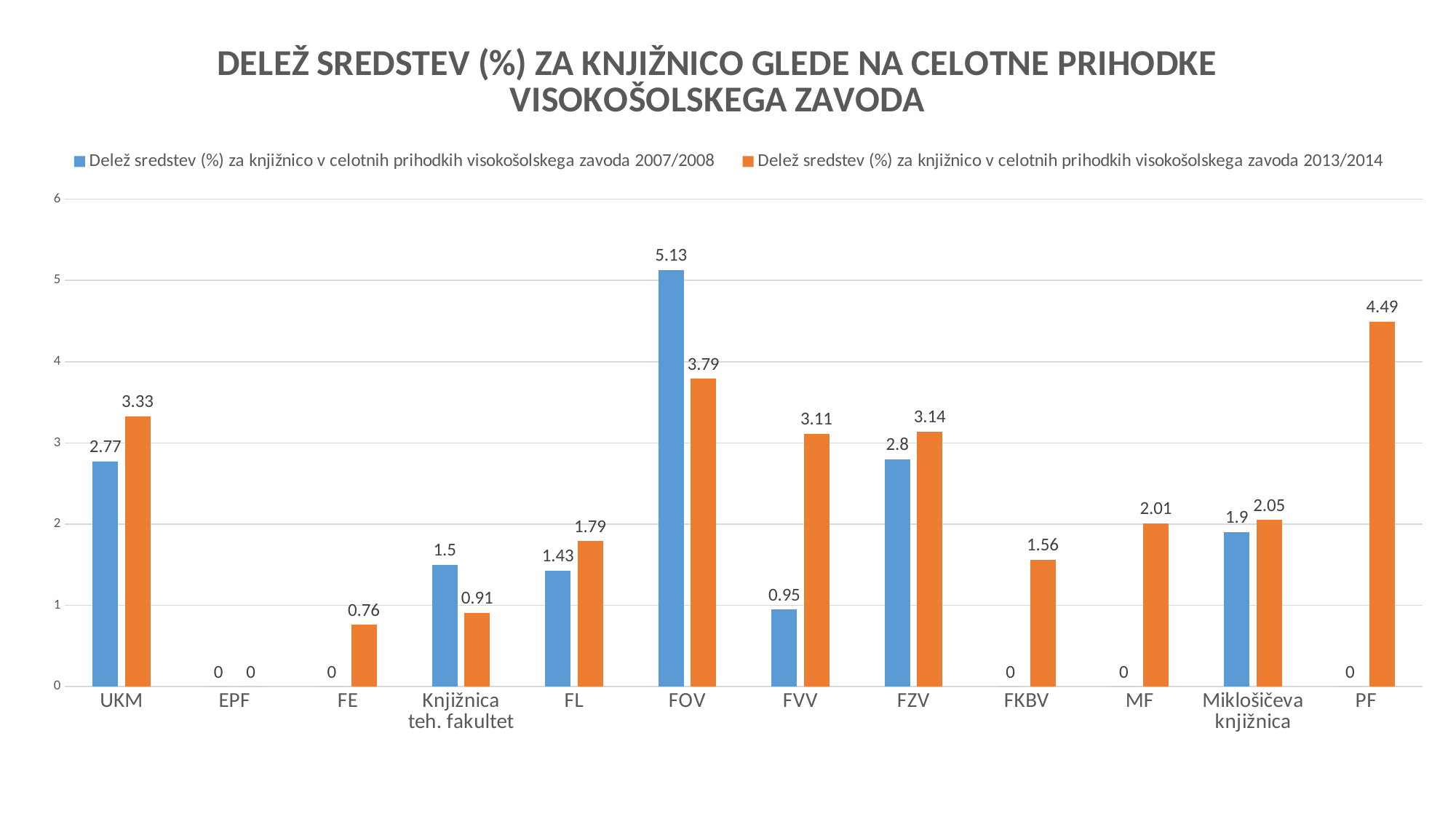

### Chart: DELEŽ SREDSTEV (%) ZA KNJIŽNICO GLEDE NA CELOTNE PRIHODKE VISOKOŠOLSKEGA ZAVODA

| Category | Delež sredstev (%) za knjižnico v celotnih prihodkih visokošolskega zavoda | Delež sredstev (%) za knjižnico v celotnih prihodkih visokošolskega zavoda |
|---|---|---|
| UKM | 2.77 | 3.33 |
| EPF | 0.0 | 0.0 |
| FE | 0.0 | 0.76 |
| Knjižnica teh. fakultet | 1.5 | 0.91 |
| FL | 1.43 | 1.79 |
| FOV | 5.13 | 3.79 |
| FVV | 0.95 | 3.11 |
| FZV | 2.8 | 3.14 |
| FKBV | 0.0 | 1.56 |
| MF | 0.0 | 2.01 |
| Miklošičeva knjižnica | 1.9 | 2.05 |
| PF | 0.0 | 4.49 |